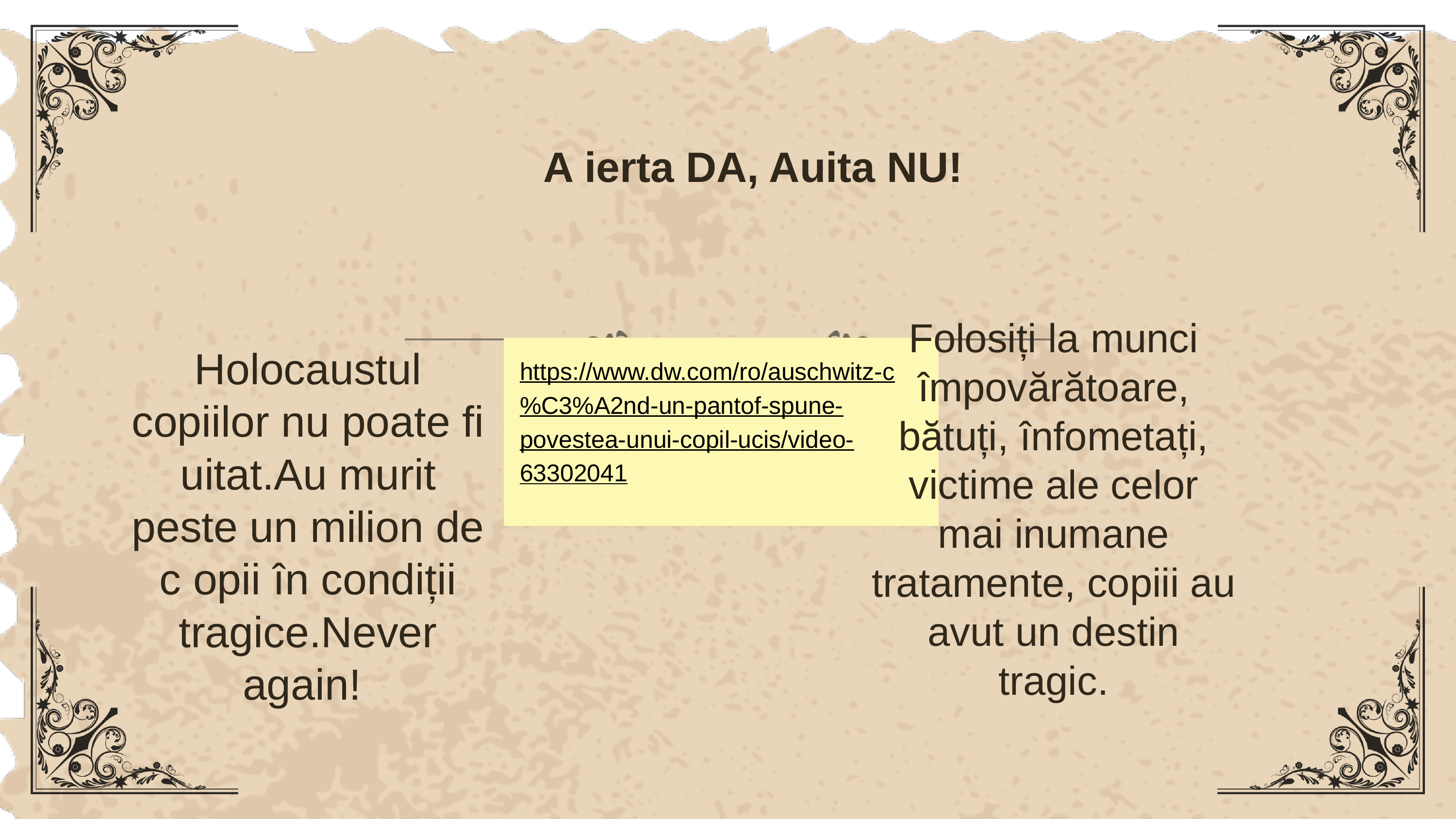

A ierta DA, Auita NU!
Folosiți la munci împovărătoare, bătuți, înfometați, victime ale celor mai inumane tratamente, copiii au avut un destin tragic.

https://www.dw.com/ro/auschwitz-c%C3%A2nd-un-pantof-spune-povestea-unui-copil-ucis/video-63302041
Holocaustul copiilor nu poate fi uitat.Au murit peste un milion de c opii în condiții tragice.Never again!